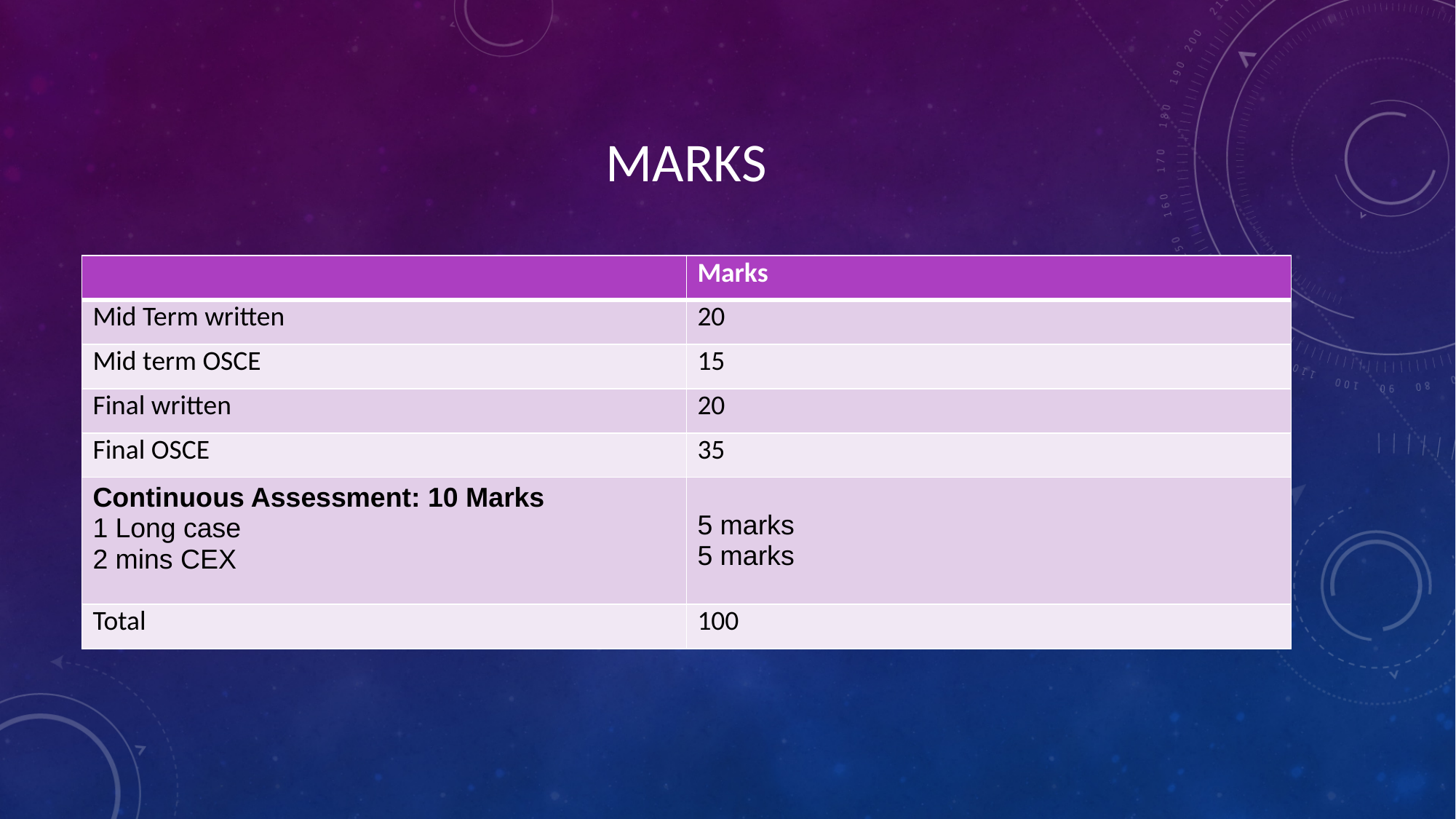

# MARKS
|  | Marks |
| --- | --- |
| Mid Term written | 20 |
| Mid term OSCE | 15 |
| Final written | 20 |
| Final OSCE | 35 |
| Continuous Assessment: 10 Marks 1 Long case 2 mins CEX | 5 marks 5 marks |
| Total | 100 |